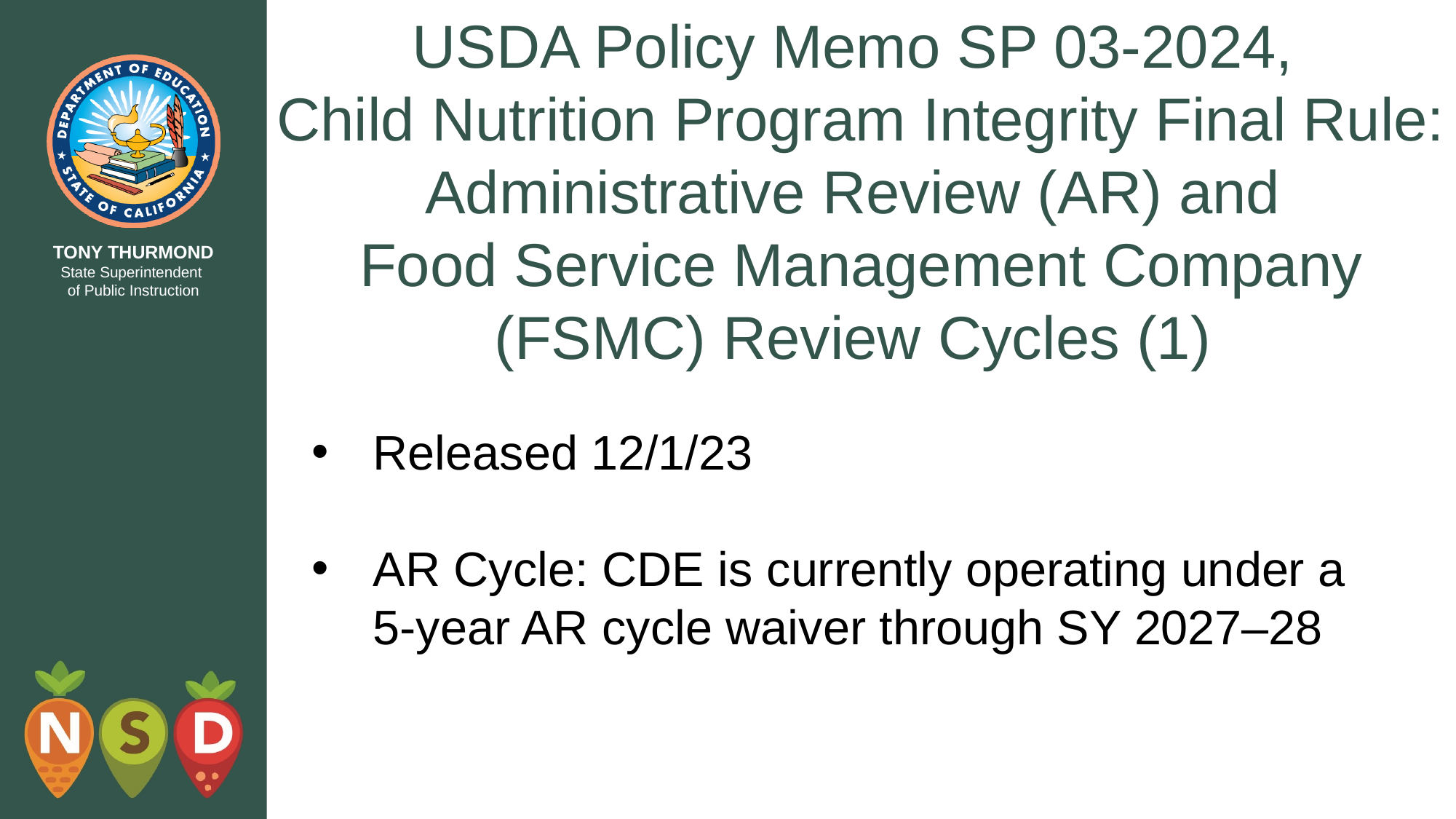

# USDA Policy Memo SP 03-2024,  Child Nutrition Program Integrity Final Rule: Administrative Review (AR) and Food Service Management Company (FSMC) Review Cycles (1)

Released 12/1/23

AR Cycle: CDE is currently operating under a 5-year AR cycle waiver through SY 2027–28